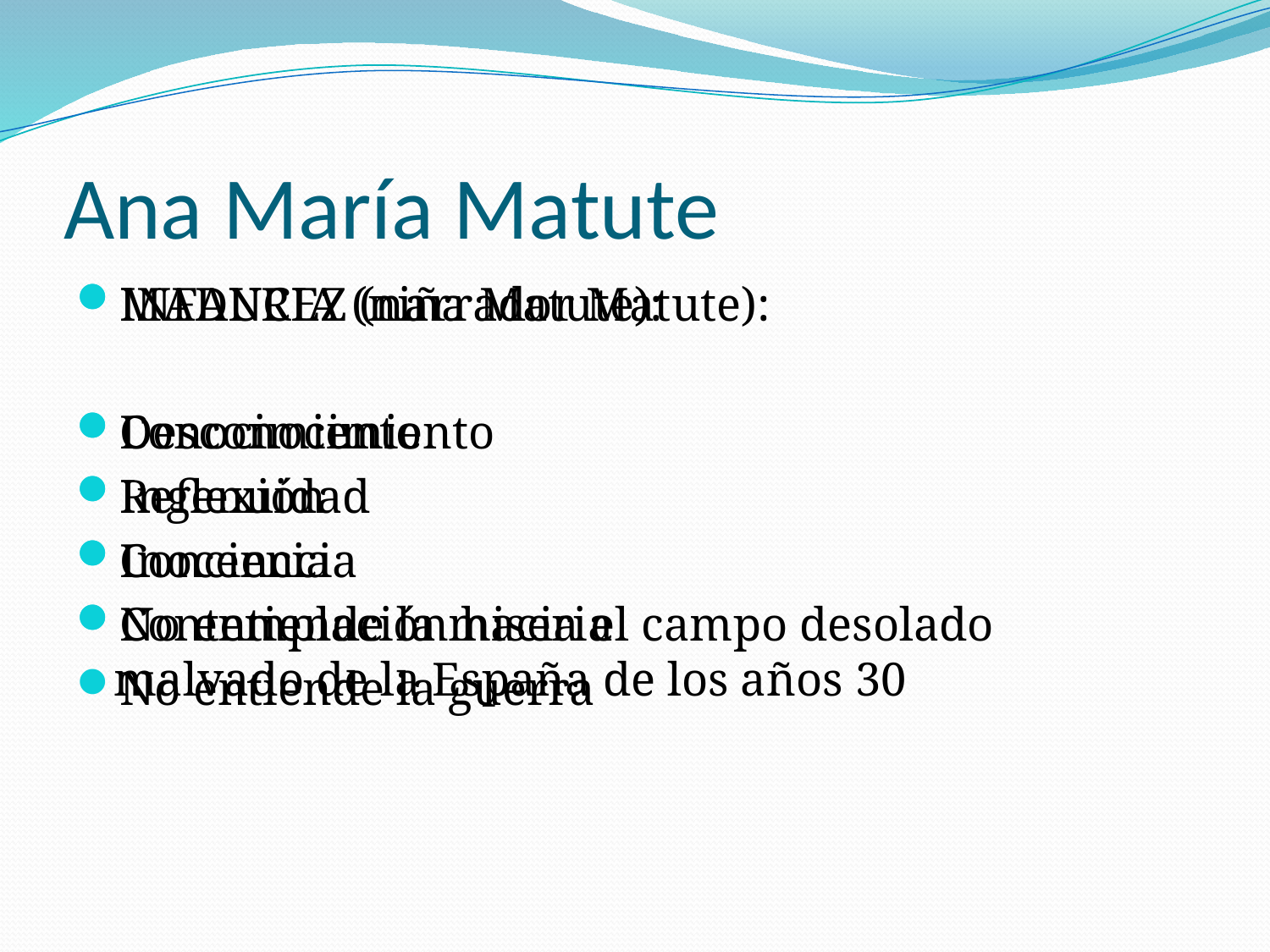

# Ana María Matute
INFANCIA (niña Matute):

Desconocimiento
Ingenuidad
Inocencia
No entiende la miseria
No entiende la guerra
MADUREZ (narrador Matute):

Conocimiento
Reflexión
Conciencia
Contemplación hacia el campo desolado malvado de la España de los años 30